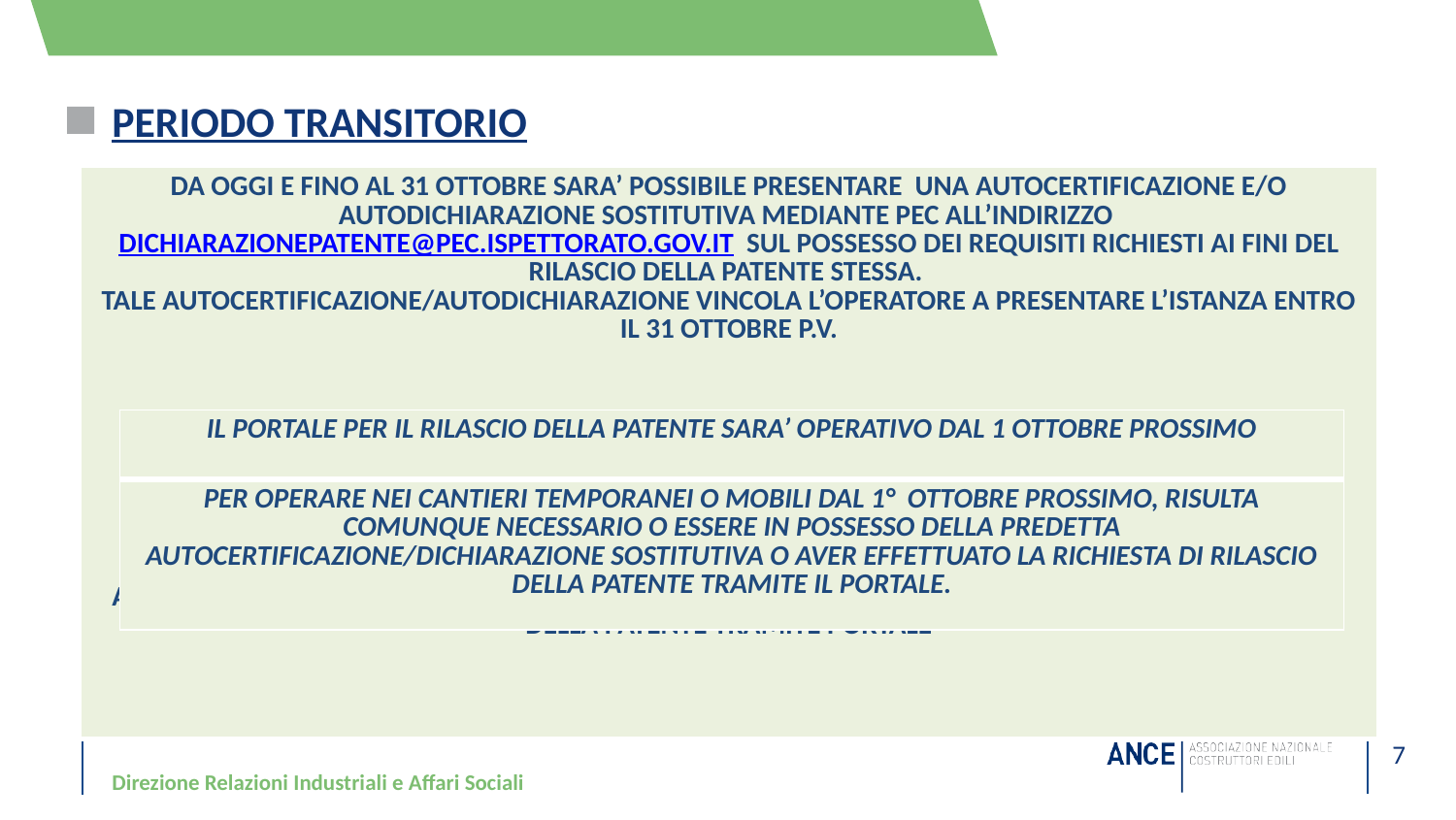

# PERIODO TRANSITORIO

| DA OGGI E FINO AL 31 OTTOBRE SARA’ POSSIBILE PRESENTARE UNA AUTOCERTIFICAZIONE E/O AUTODICHIARAZIONE SOSTITUTIVA MEDIANTE PEC ALL’INDIRIZZO dichiarazionepatente@pec.ispettorato.gov.it SUL POSSESSO DEI REQUISITI RICHIESTI AI FINI DEL RILASCIO DELLA PATENTE STESSA. TALE AUTOCERTIFICAZIONE/AUTODICHIARAZIONE VINCOLA L’OPERATORE A PRESENTARE L’ISTANZA ENTRO IL 31 OTTOBRE P.V. DAL 1 NOVEMBRE P.V. NON SARA’ PIU’ POSSIBILE OPERARE NEI CANTIERI IN FORZA DELLA AUTOCERTIFICAZIONE/AUTODICHIARAZIONE, MA OCCORRERA’ AVER EFFETTUATO L’ISTANZA DI RILASCIO DELLA PATENTE TRAMITE PORTALE |
| --- |
| IL PORTALE PER IL RILASCIO DELLA PATENTE SARA’ OPERATIVO DAL 1 OTTOBRE PROSSIMO |
| --- |
| Per operare nei cantieri temporanei o mobili dal 1° ottobre prossimo, risulta comunque necessario o essere in possesso della predetta autocertificazione/dichiarazione sostitutiva o aver effettuato la richiesta di rilascio della patente tramite il portale. |

Direzione Relazioni Industriali e Affari Sociali
7